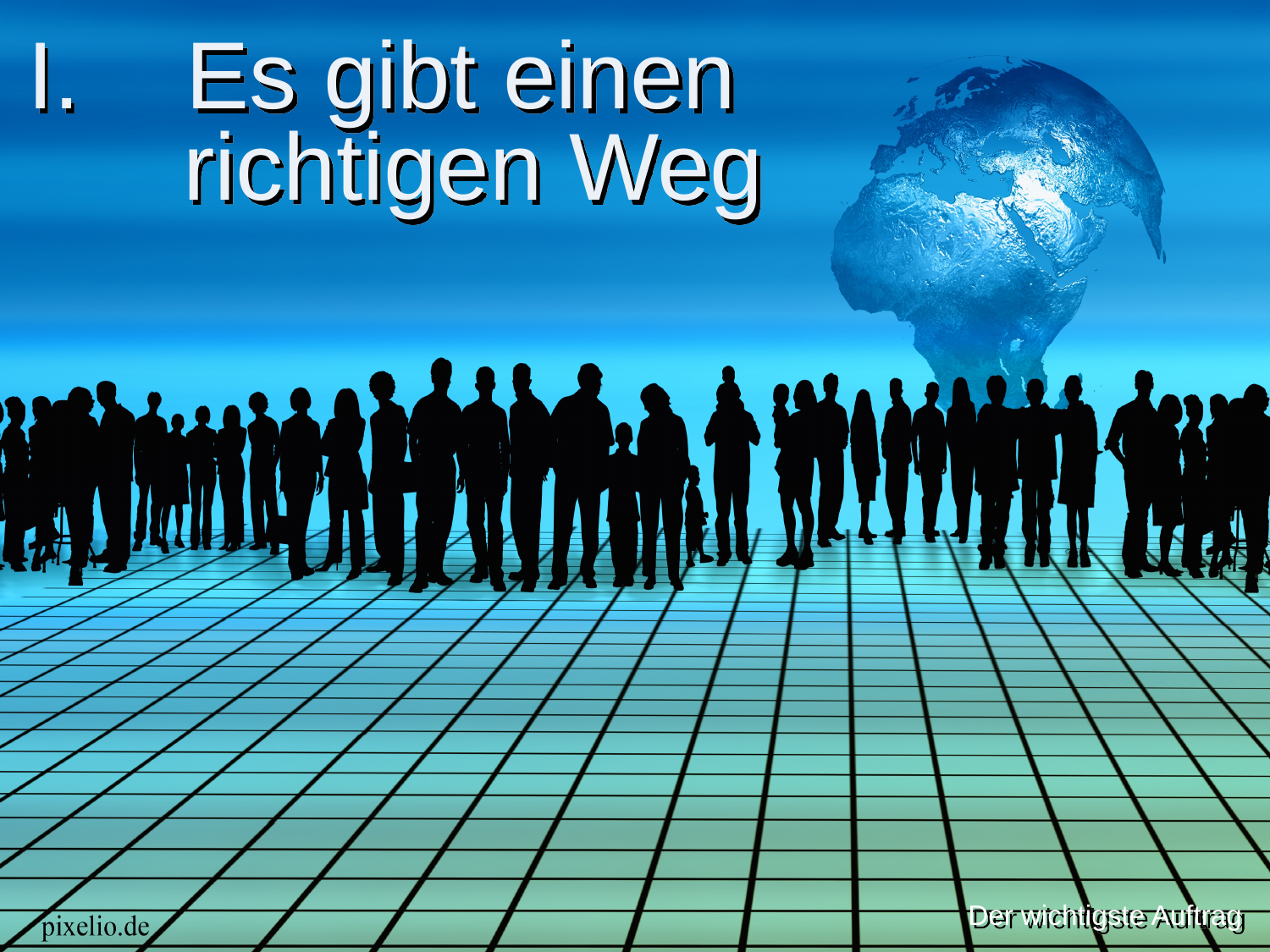

# I.    Es gibt einen richtigen Weg
Der wichtigste Auftrag